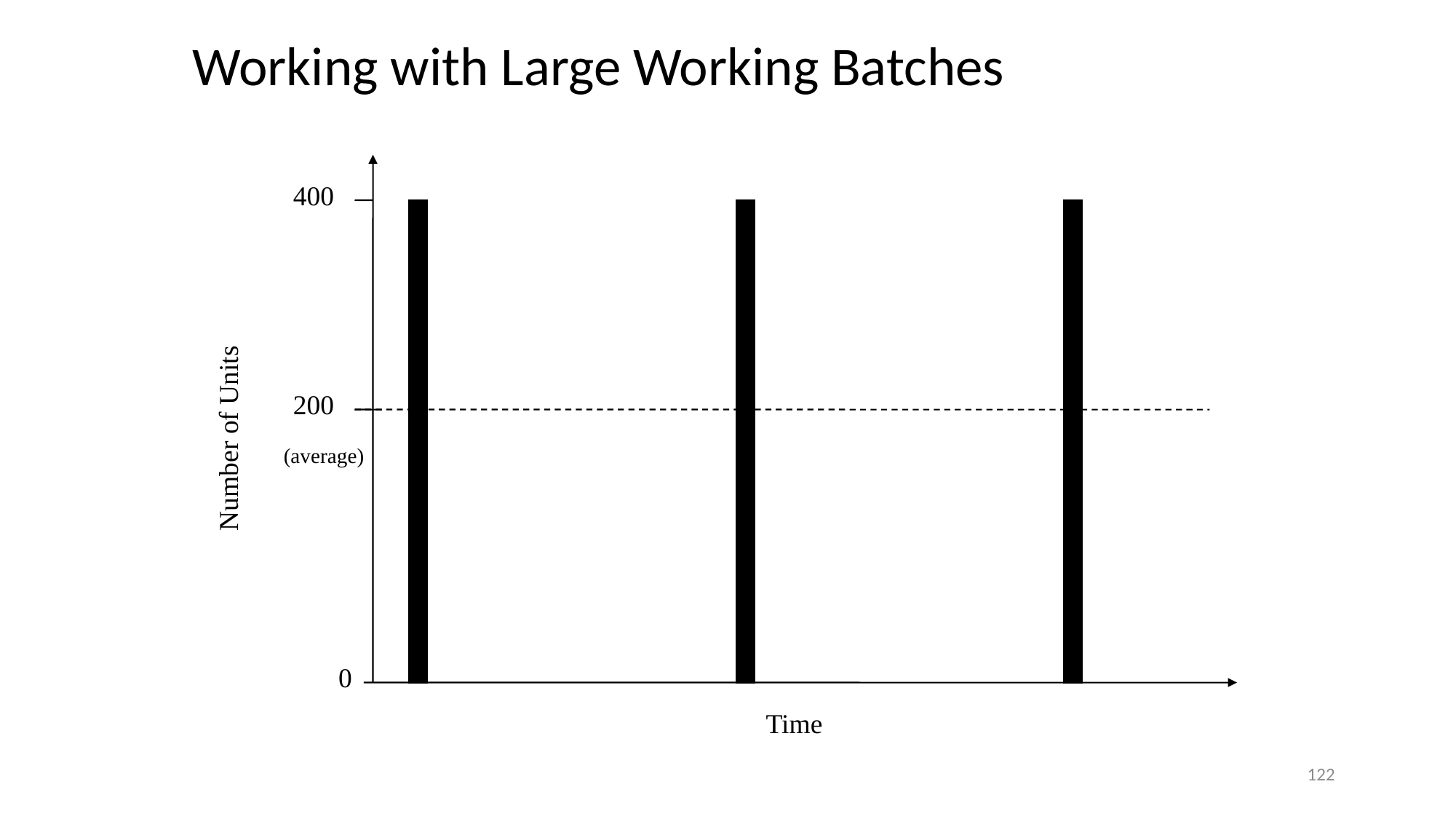

# Working with Large Working Batches

400

200
Number of Units

(average)
0

Time
122